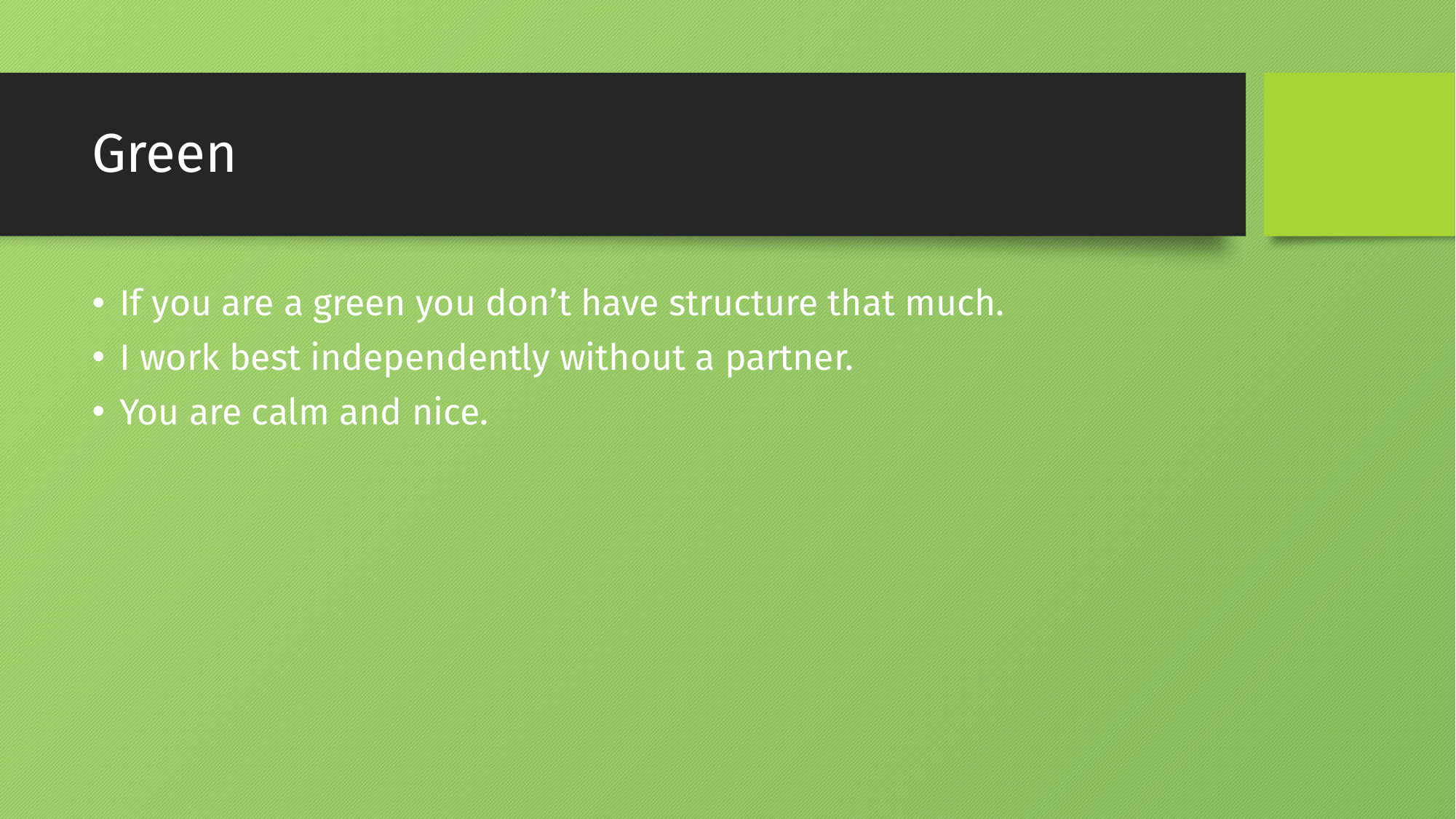

# Green
If you are a green you don’t have structure that much.
I work best independently without a partner.
You are calm and nice.